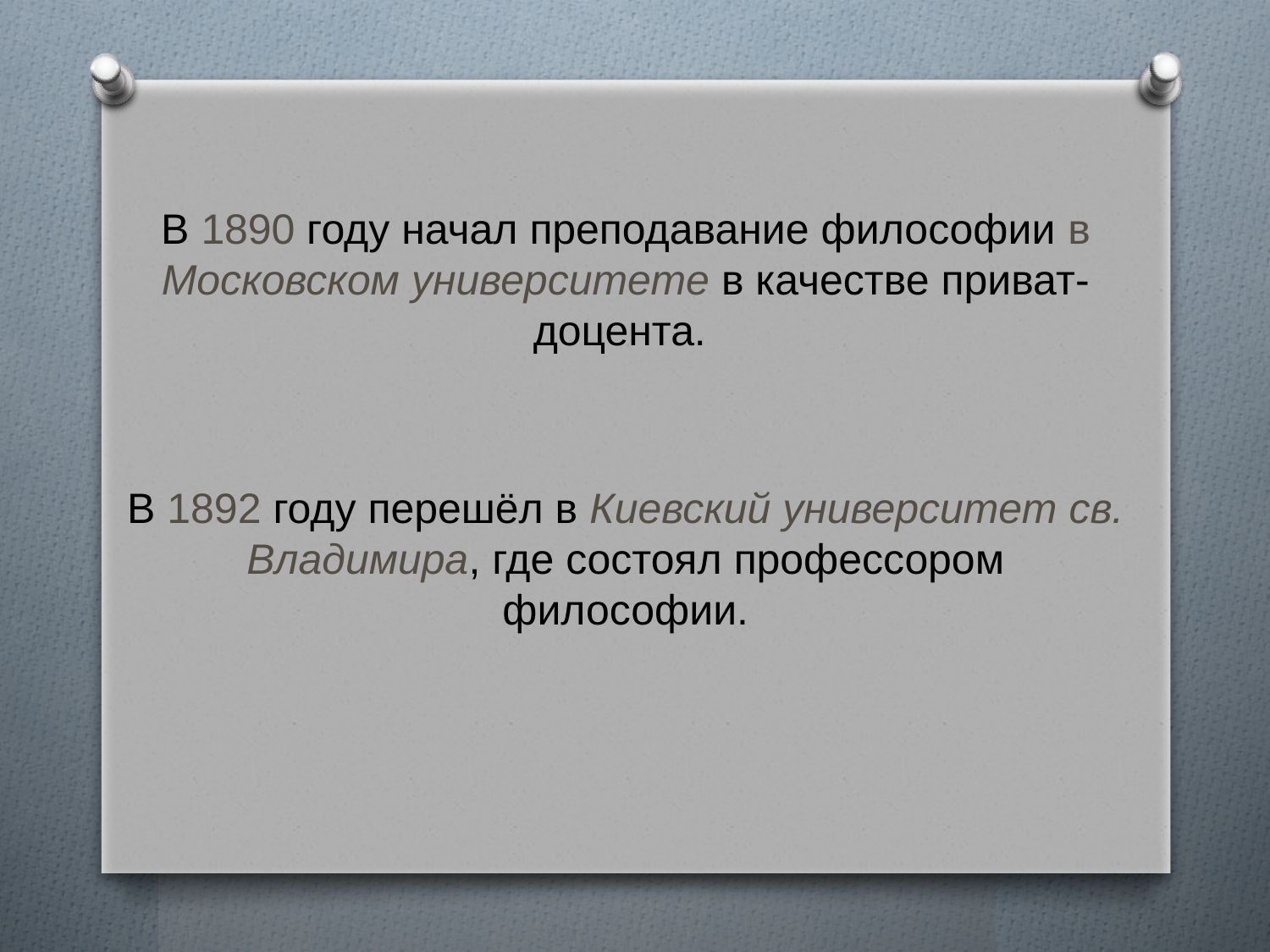

В 1890 году начал преподавание философии в Московском университете в качестве приват-доцента.

В 1892 году перешёл в Киевский университет св. Владимира, где состоял профессором философии.